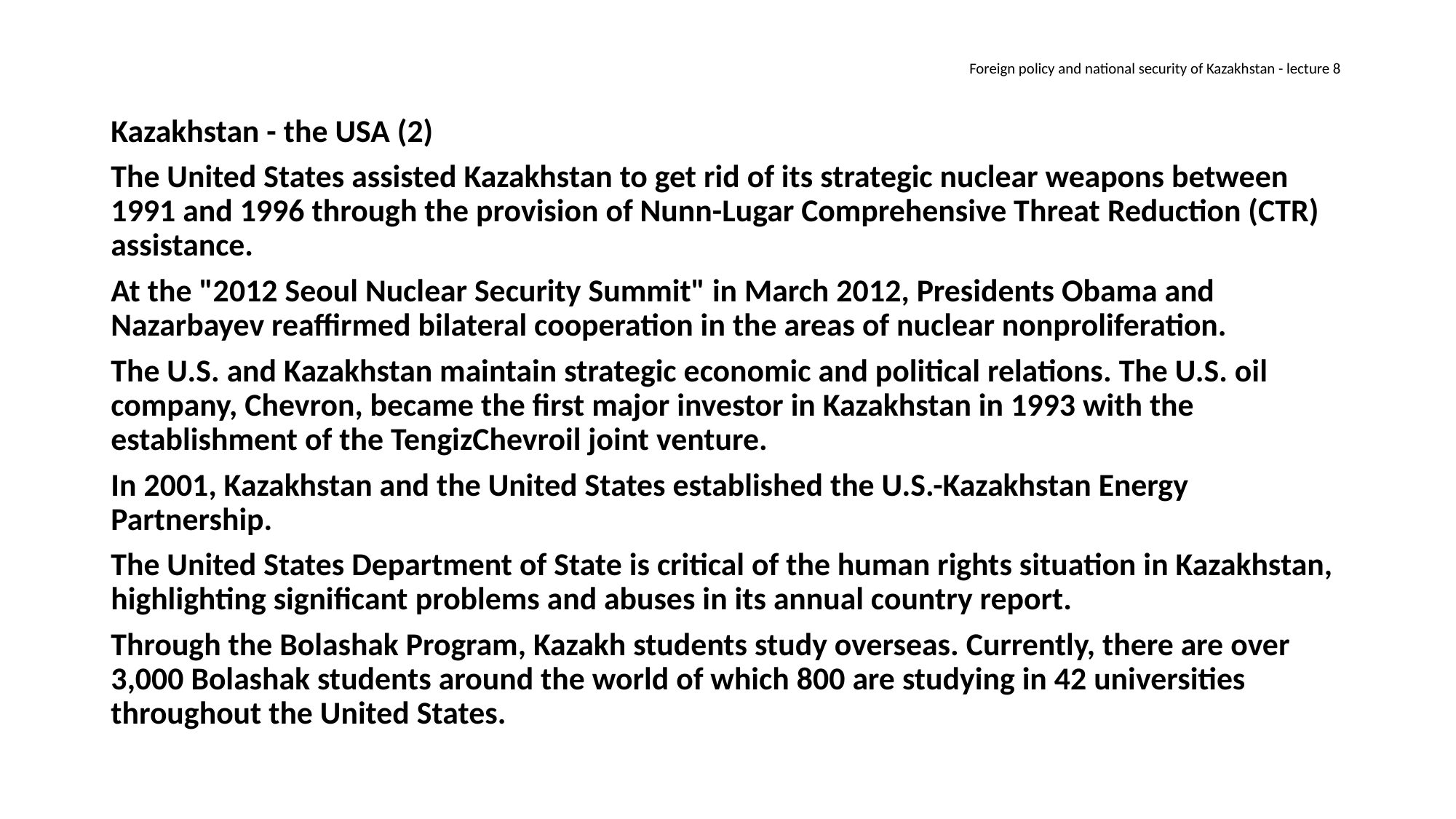

# Foreign policy and national security of Kazakhstan - lecture 8
Kazakhstan - the USA (2)
The United States assisted Kazakhstan to get rid of its strategic nuclear weapons between 1991 and 1996 through the provision of Nunn-Lugar Comprehensive Threat Reduction (CTR) assistance.
At the "2012 Seoul Nuclear Security Summit" in March 2012, Presidents Obama and Nazarbayev reaffirmed bilateral cooperation in the areas of nuclear nonproliferation.
The U.S. and Kazakhstan maintain strategic economic and political relations. The U.S. oil company, Chevron, became the first major investor in Kazakhstan in 1993 with the establishment of the TengizChevroil joint venture.
In 2001, Kazakhstan and the United States established the U.S.-Kazakhstan Energy Partnership.
The United States Department of State is critical of the human rights situation in Kazakhstan, highlighting significant problems and abuses in its annual country report.
Through the Bolashak Program, Kazakh students study overseas. Currently, there are over 3,000 Bolashak students around the world of which 800 are studying in 42 universities throughout the United States.